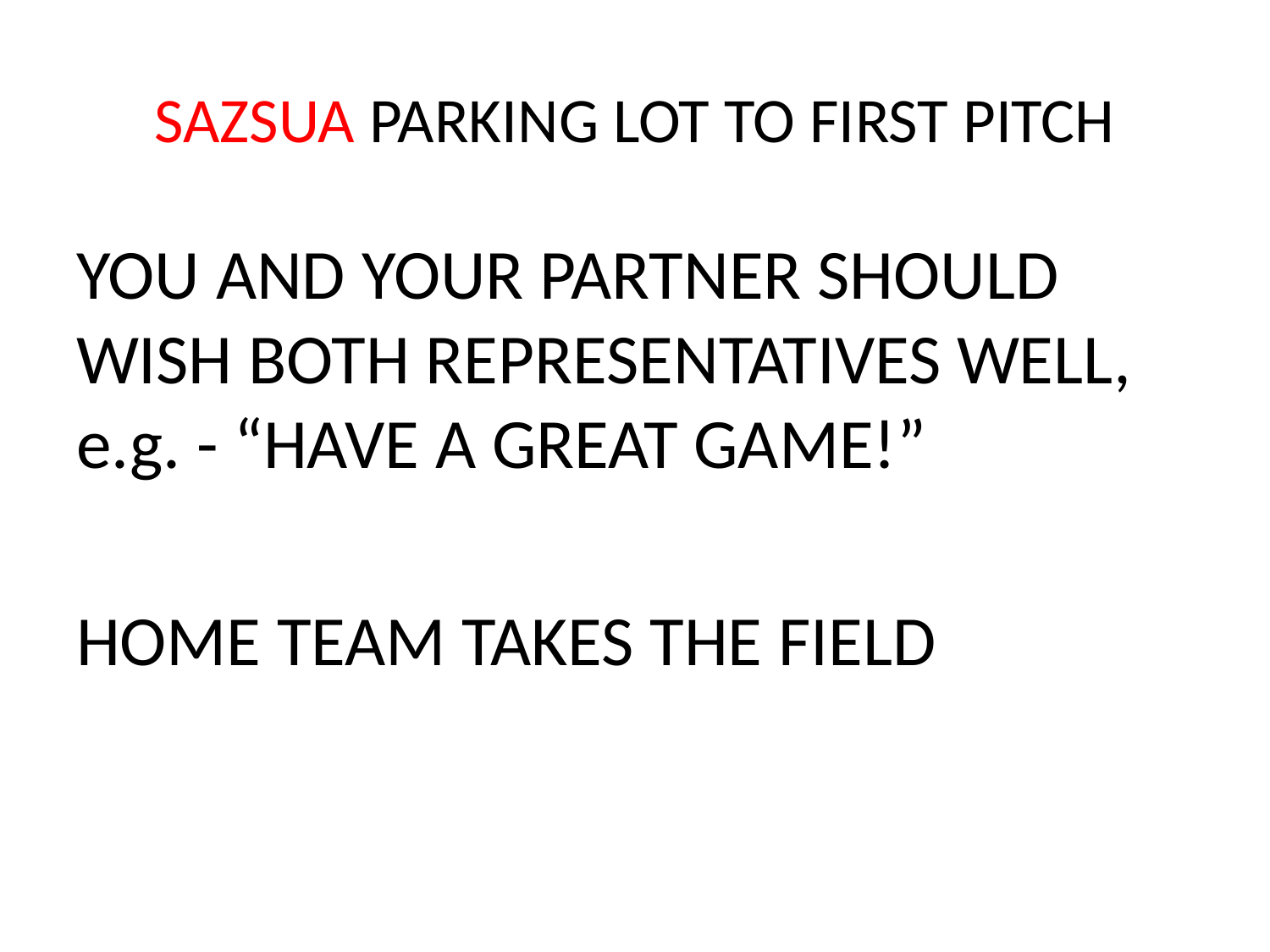

# SAZSUA PARKING LOT TO FIRST PITCH
YOU AND YOUR PARTNER SHOULD WISH BOTH REPRESENTATIVES WELL, e.g. - “HAVE A GREAT GAME!”

HOME TEAM TAKES THE FIELD